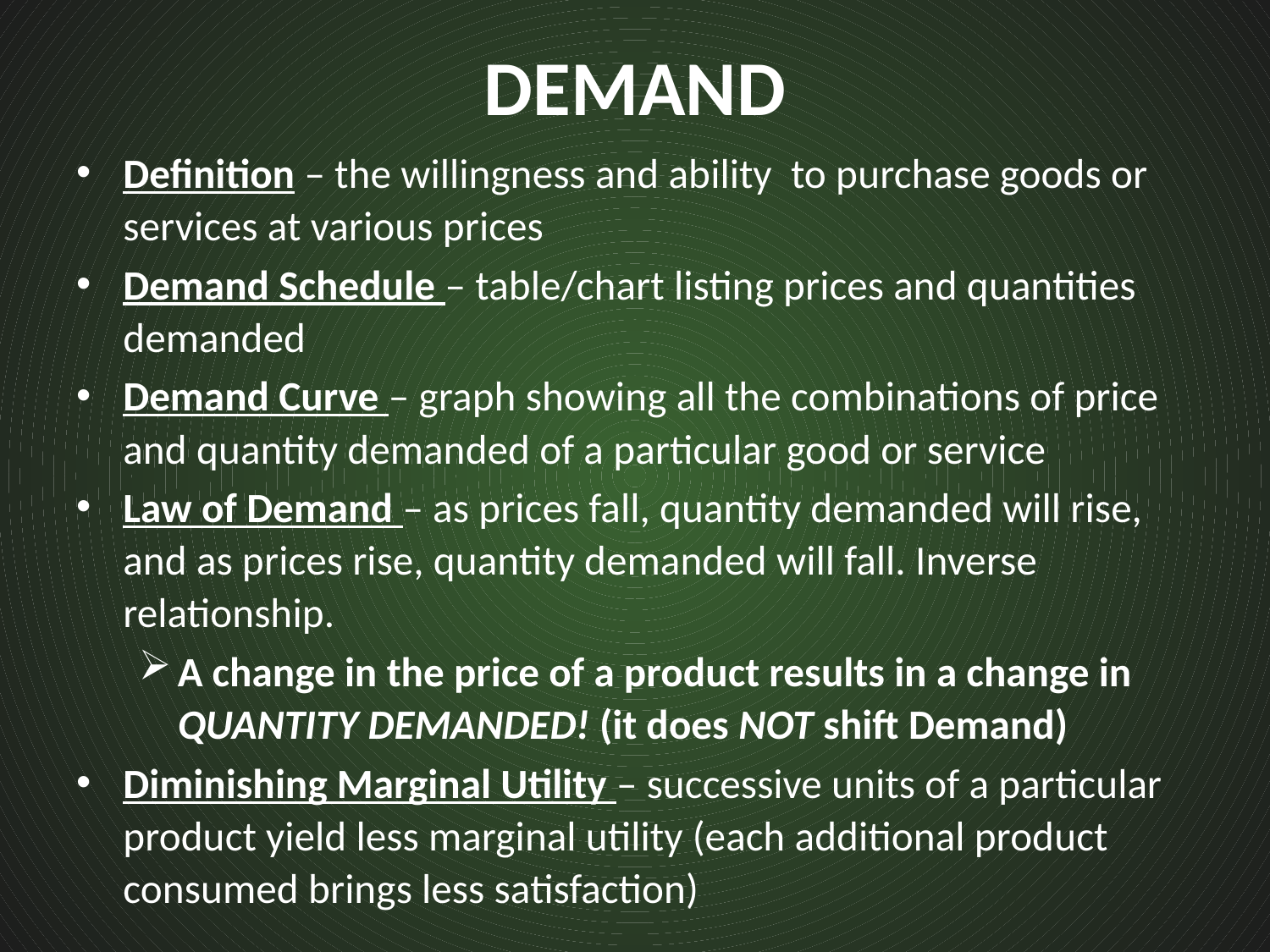

# DEMAND
Definition – the willingness and ability  to purchase goods or services at various prices
Demand Schedule – table/chart listing prices and quantities demanded
Demand Curve – graph showing all the combinations of price and quantity demanded of a particular good or service
Law of Demand – as prices fall, quantity demanded will rise, and as prices rise, quantity demanded will fall. Inverse relationship.
A change in the price of a product results in a change in QUANTITY DEMANDED! (it does NOT shift Demand)
Diminishing Marginal Utility – successive units of a particular product yield less marginal utility (each additional product consumed brings less satisfaction)